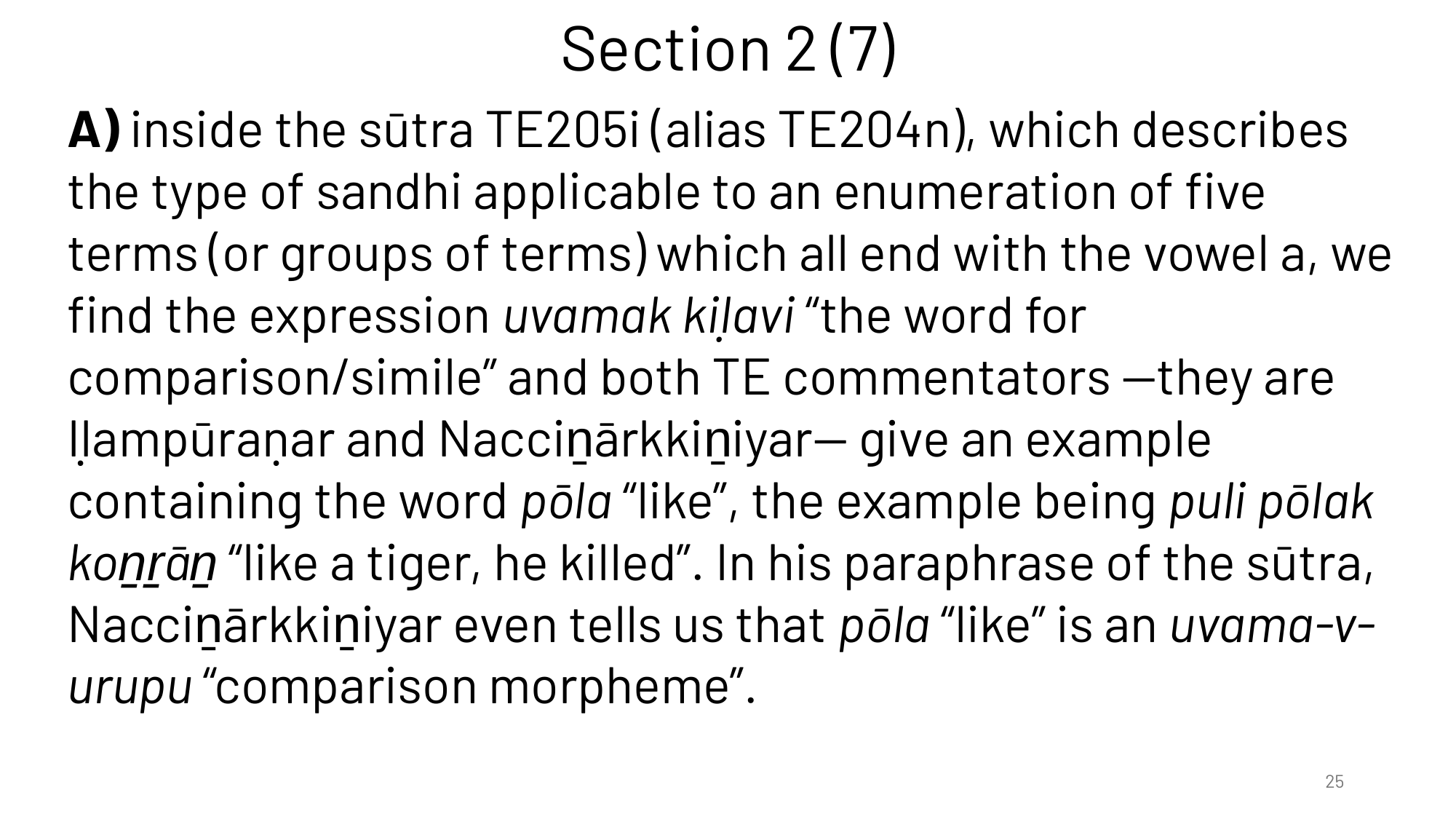

# Section 2 (7)
A) inside the sūtra TE205i (alias TE204n), which describes the type of sandhi applicable to an enumeration of five terms (or groups of terms) which all end with the vowel a, we find the expression uvamak kiḷavi “the word for comparison/simile” and both TE commentators —they are Iḷampūraṇar and Nacciṉārkkiṉiyar— give an example containing the word pōla “like”, the example being puli pōlak koṉṟāṉ “like a tiger, he killed”. In his paraphrase of the sūtra, Nacciṉārkkiṉiyar even tells us that pōla “like” is an uvama-v-urupu “comparison morpheme”.
25